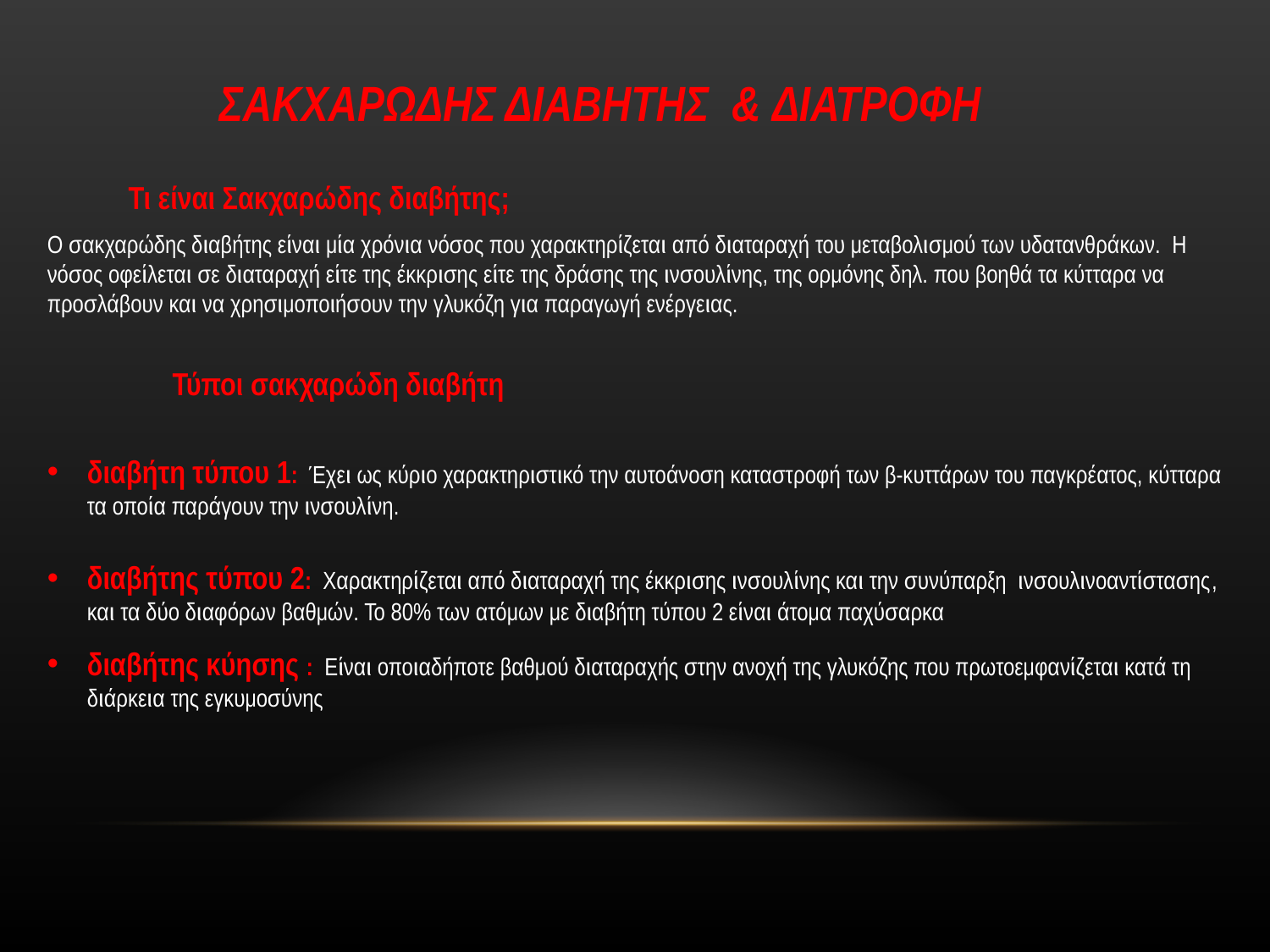

ΣΑΚΧΑΡΩΔΗΣ ΔΙΑΒΗΤΗΣ  & ΔΙΑΤΡΟΦΗ
Τι είναι Σακχαρώδης διαβήτης;
Ο σακχαρώδης διαβήτης είναι μία χρόνια νόσος που χαρακτηρίζεται από διαταραχή του μεταβολισμού των υδατανθράκων.  Η νόσος οφείλεται σε διαταραχή είτε της έκκρισης είτε της δράσης της ινσουλίνης, της ορμόνης δηλ. που βοηθά τα κύτταρα να προσλάβουν και να χρησιμοποιήσουν την γλυκόζη για παραγωγή ενέργειας.
Τύποι σακχαρώδη διαβήτη
διαβήτη τύπου 1:  Έχει ως κύριο χαρακτηριστικό την αυτοάνοση καταστροφή των β-κυττάρων του παγκρέατος, κύτταρα τα οποία παράγουν την ινσουλίνη.
διαβήτης τύπου 2:  Χαρακτηρίζεται από διαταραχή της έκκρισης ινσουλίνης και την συνύπαρξη  ινσουλινοαντίστασης, και τα δύο διαφόρων βαθμών. Το 80% των ατόμων με διαβήτη τύπου 2 είναι άτομα παχύσαρκα
διαβήτης κύησης :  Είναι οποιαδήποτε βαθμού διαταραχής στην ανοχή της γλυκόζης που πρωτοεμφανίζεται κατά τη διάρκεια της εγκυμοσύνης